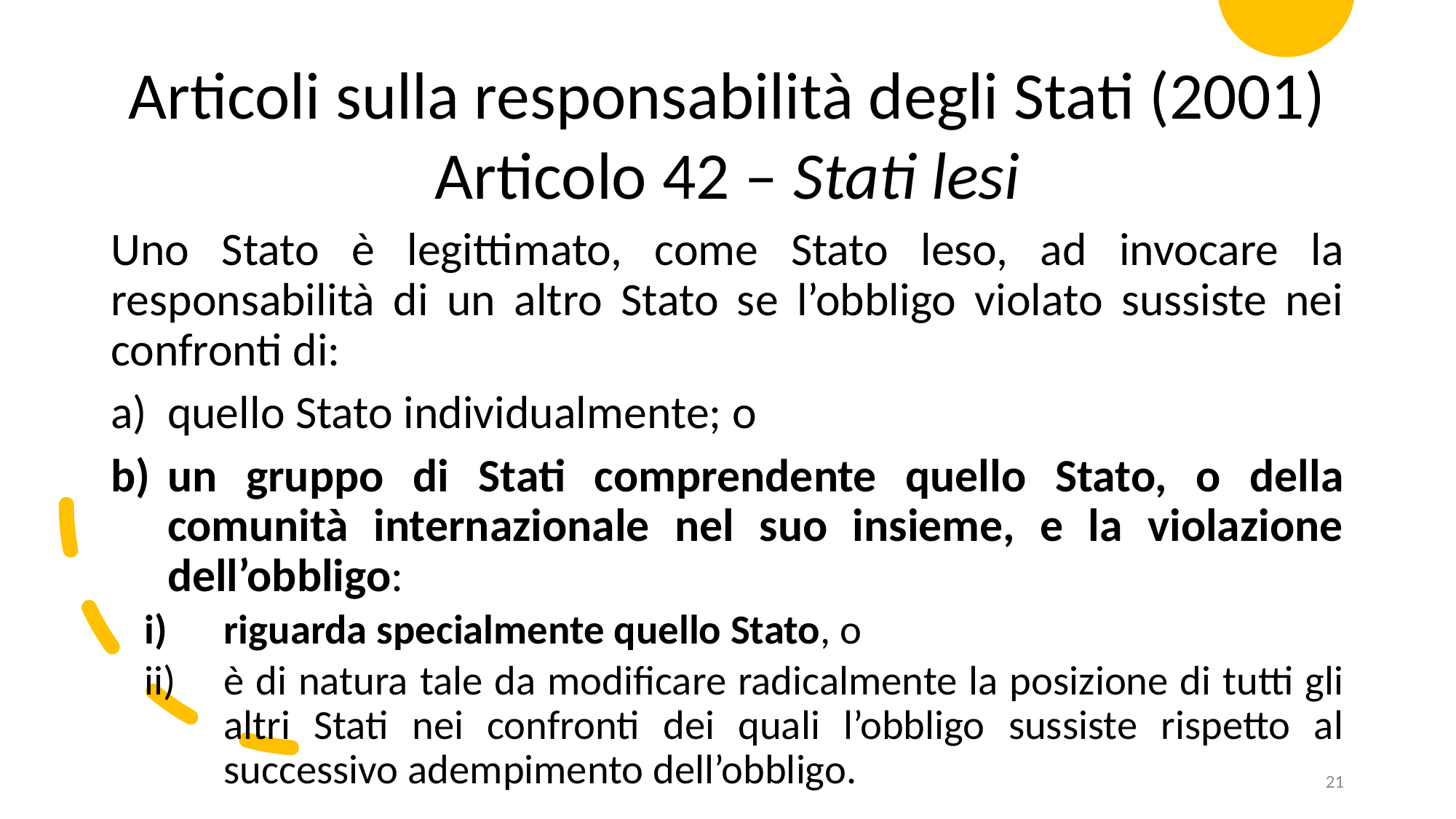

Articoli sulla responsabilità degli Stati (2001)
Articolo 42 – Stati lesi
Uno Stato è legittimato, come Stato leso, ad invocare la responsabilità di un altro Stato se l’obbligo violato sussiste nei confronti di:
quello Stato individualmente; o
un gruppo di Stati comprendente quello Stato, o della comunità internazionale nel suo insieme, e la violazione dell’obbligo:
riguarda specialmente quello Stato, o
è di natura tale da modificare radicalmente la posizione di tutti gli altri Stati nei confronti dei quali l’obbligo sussiste rispetto al successivo adempimento dell’obbligo.

21